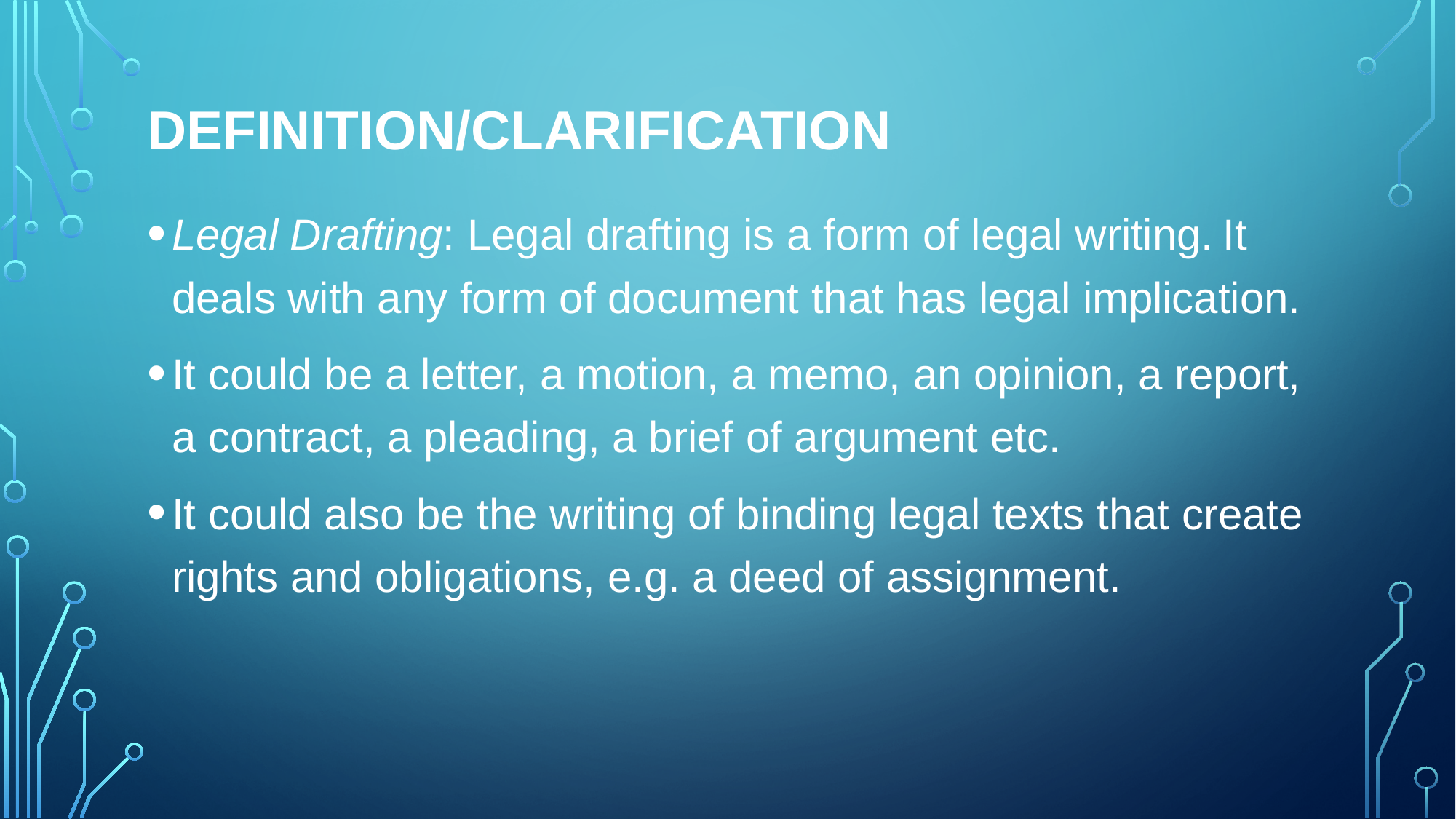

# DEFINITION/Clarification
Legal Drafting: Legal drafting is a form of legal writing. It deals with any form of document that has legal implication.
It could be a letter, a motion, a memo, an opinion, a report, a contract, a pleading, a brief of argument etc.
It could also be the writing of binding legal texts that create rights and obligations, e.g. a deed of assignment.
6